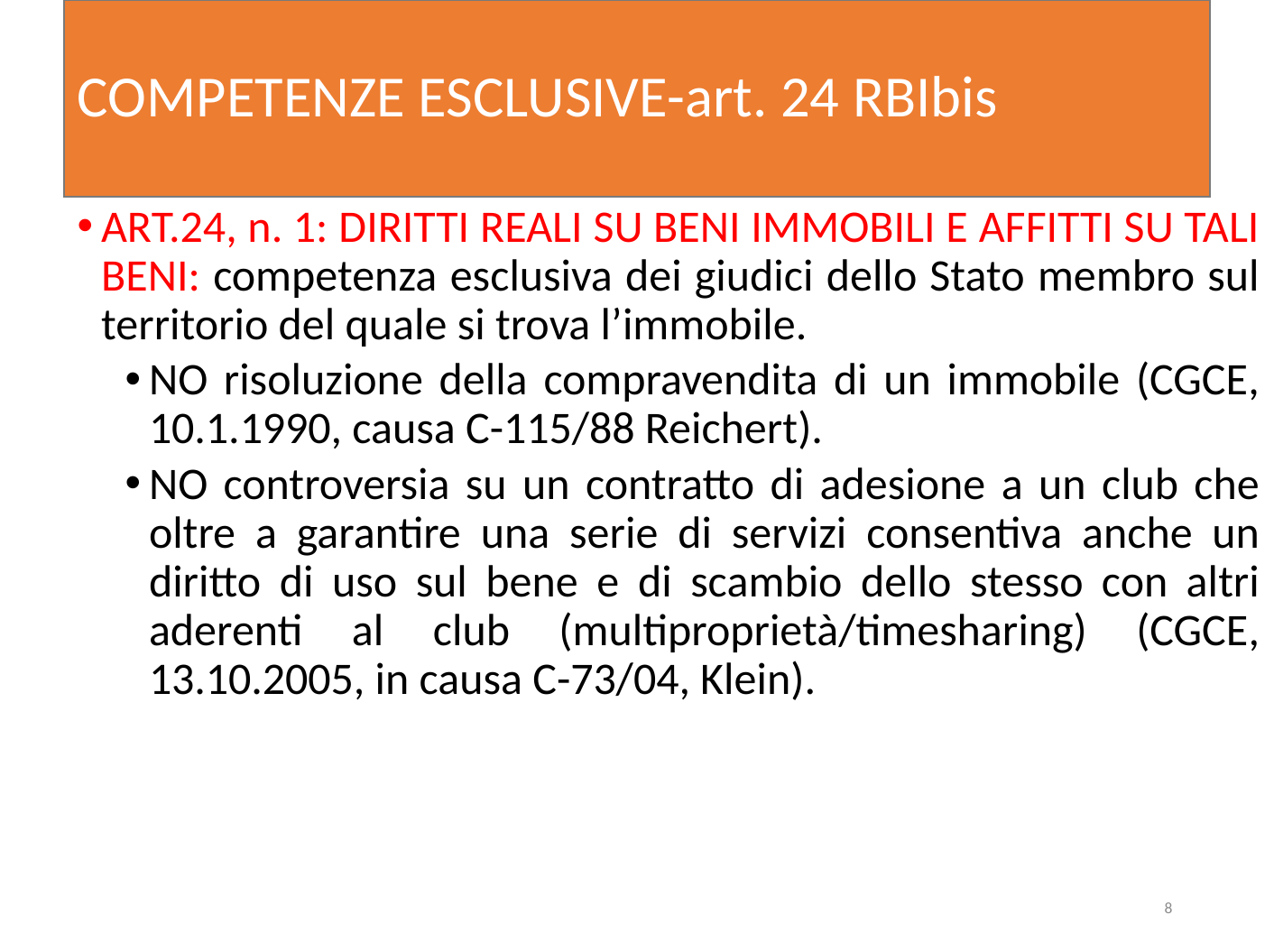

# COMPETENZE ESCLUSIVE-art. 24 RBIbis
ART.24, n. 1: DIRITTI REALI SU BENI IMMOBILI E AFFITTI SU TALI BENI: competenza esclusiva dei giudici dello Stato membro sul territorio del quale si trova l’immobile.
NO risoluzione della compravendita di un immobile (CGCE, 10.1.1990, causa C-115/88 Reichert).
NO controversia su un contratto di adesione a un club che oltre a garantire una serie di servizi consentiva anche un diritto di uso sul bene e di scambio dello stesso con altri aderenti al club (multiproprietà/timesharing) (CGCE, 13.10.2005, in causa C-73/04, Klein).

8